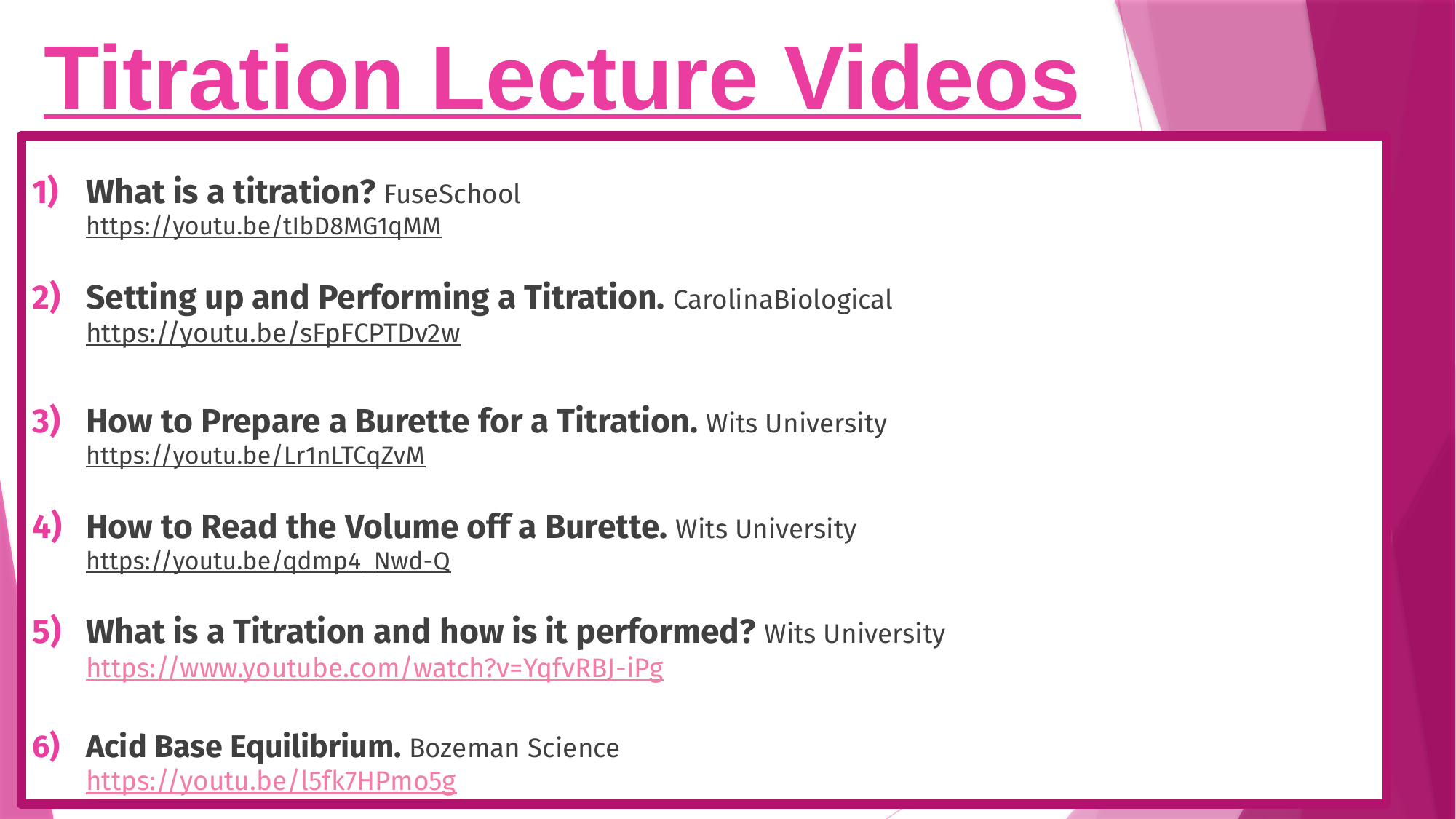

Titration Lecture Videos

What is a titration? FuseSchool
https://youtu.be/tIbD8MG1qMM
Setting up and Performing a Titration. CarolinaBiological
https://youtu.be/sFpFCPTDv2w
How to Prepare a Burette for a Titration. Wits University
https://youtu.be/Lr1nLTCqZvM
How to Read the Volume off a Burette. Wits University
https://youtu.be/qdmp4_Nwd-Q
What is a Titration and how is it performed? Wits University
https://www.youtube.com/watch?v=YqfvRBJ-iPg
Acid Base Equilibrium. Bozeman Science
https://youtu.be/l5fk7HPmo5g